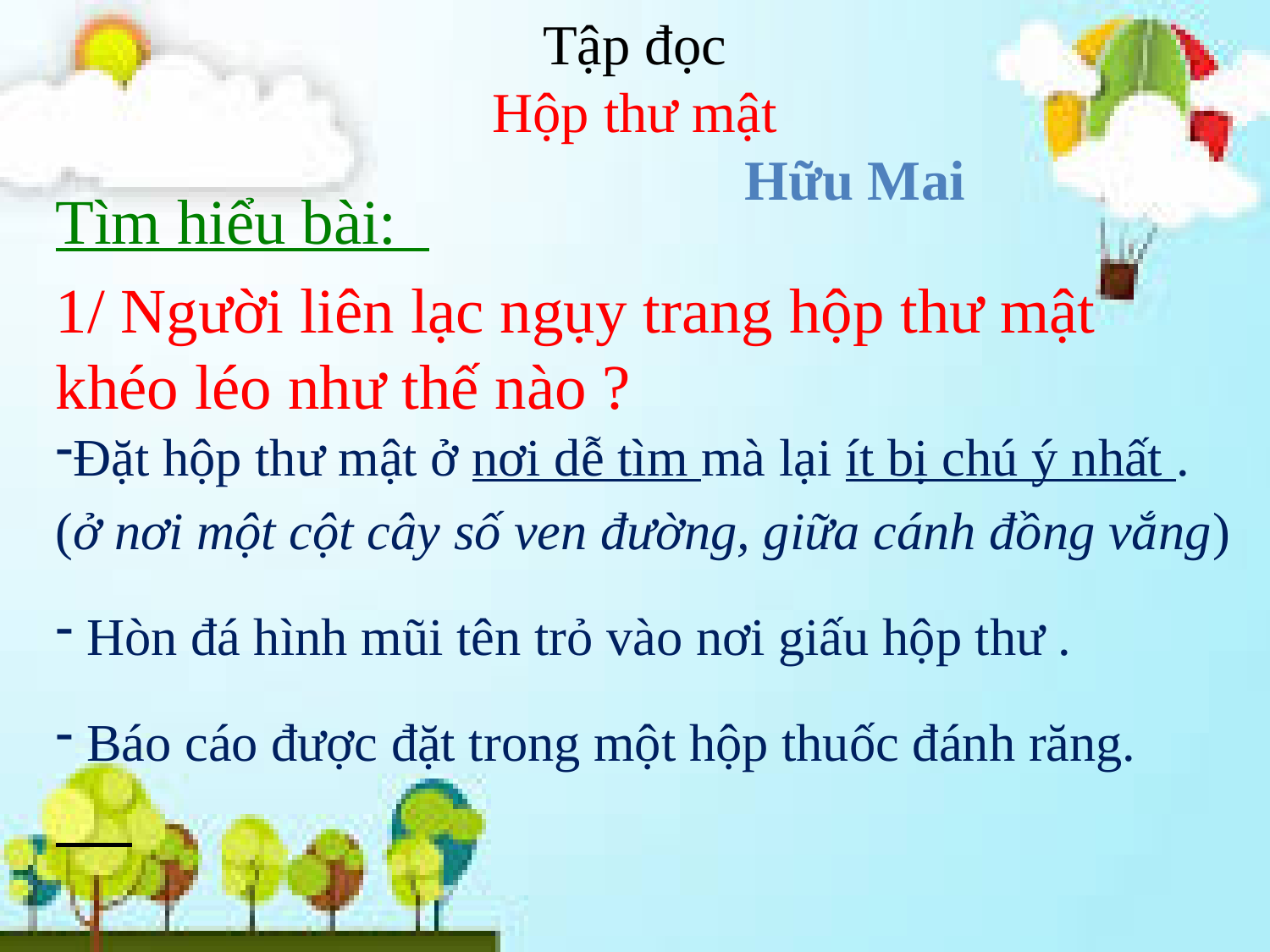

# Tập đọc Hộp thư mật Hữu Mai
Tìm hiểu bài:
1/ Người liên lạc ngụy trang hộp thư mật khéo léo như thế nào ?

Đặt hộp thư mật ở nơi dễ tìm mà lại ít bị chú ý nhất .
(ở nơi một cột cây số ven đường, giữa cánh đồng vắng)
 Hòn đá hình mũi tên trỏ vào nơi giấu hộp thư .
 Báo cáo được đặt trong một hộp thuốc đánh răng.